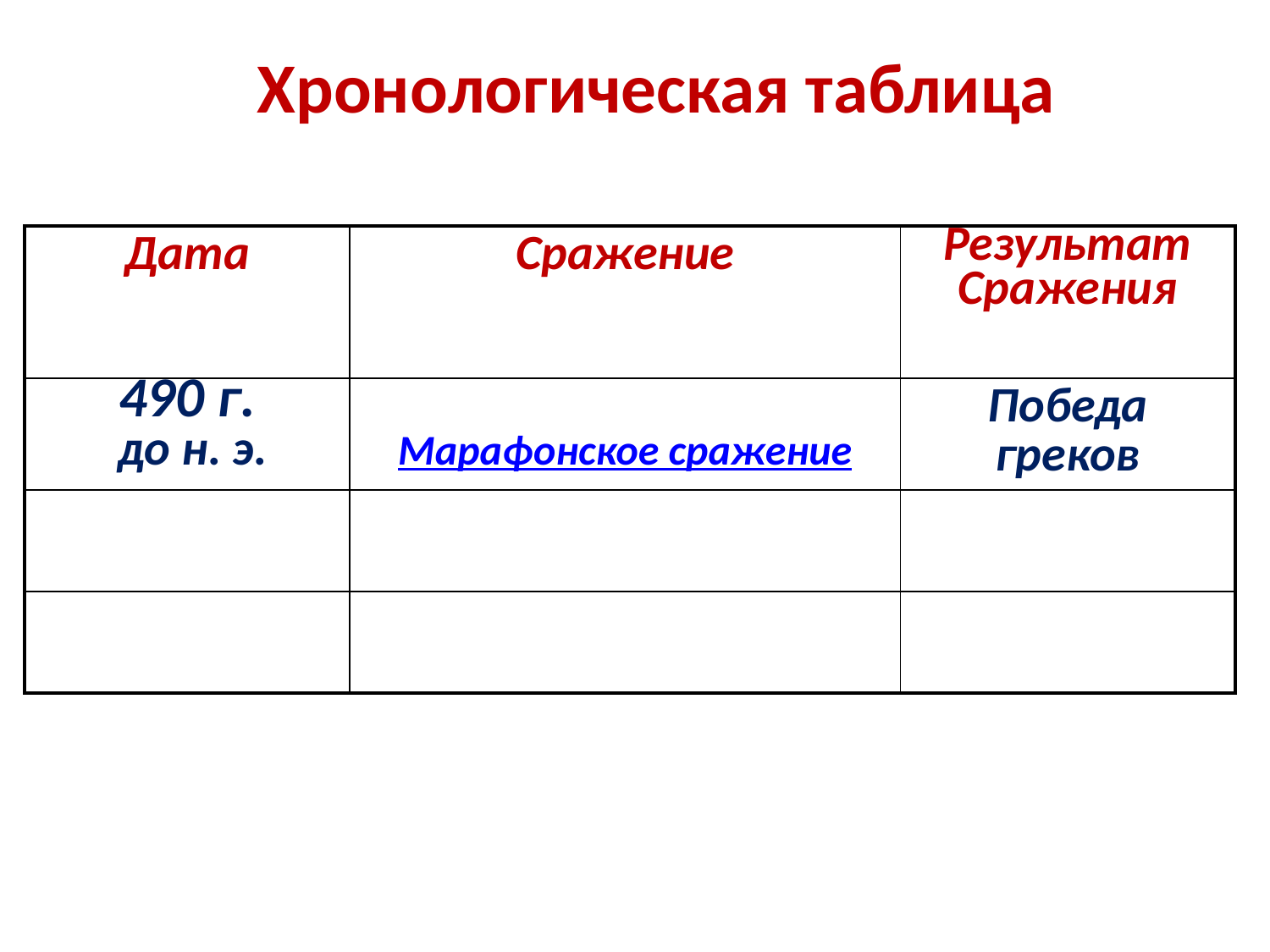

Хронологическая таблица
| Дата | Сражение | Результат Сражения |
| --- | --- | --- |
| 490 г. до н. э. | Марафонское сражение | Победа греков |
|  |  |  |
|  |  |  |